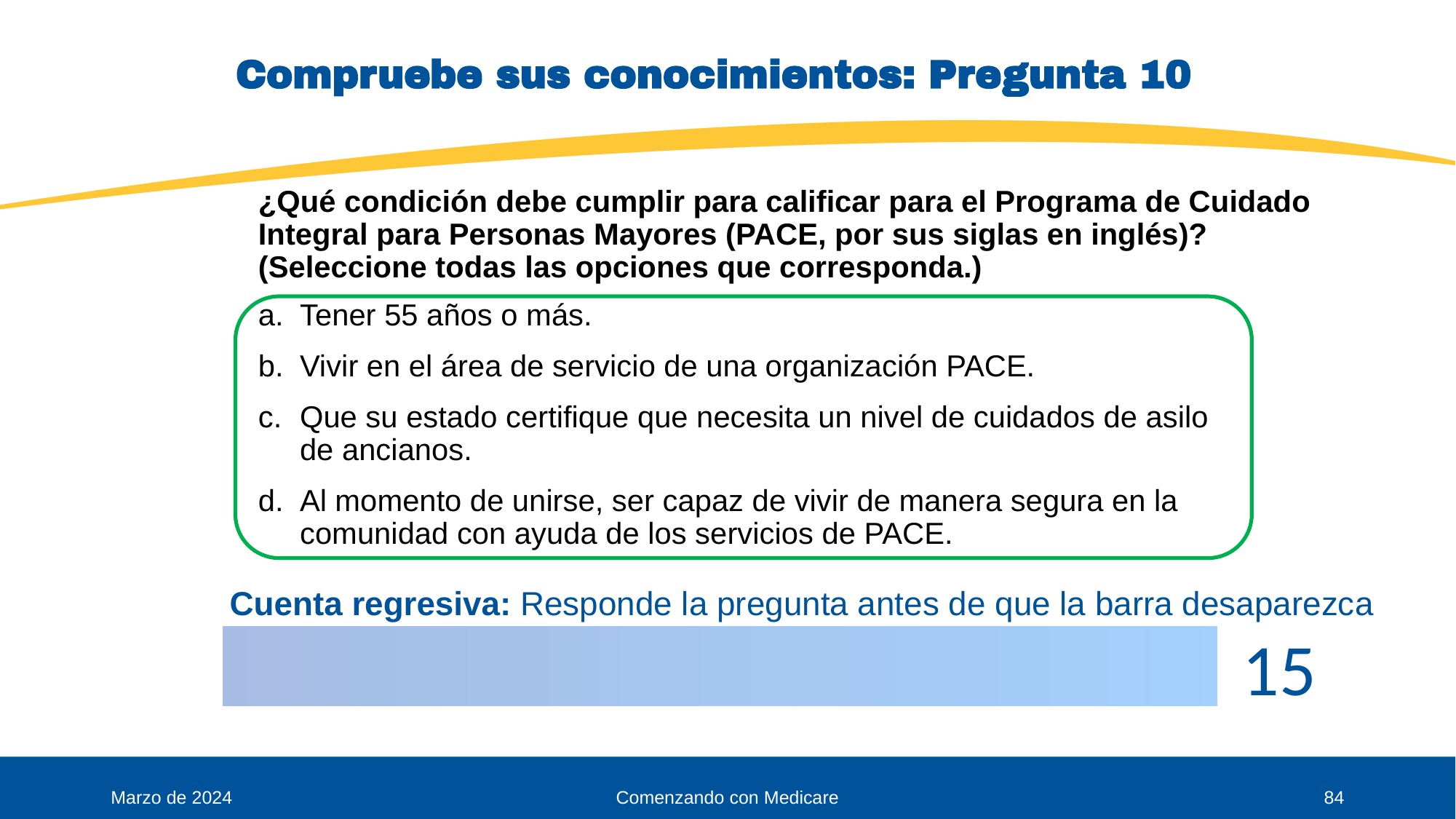

# Compruebe sus conocimientos: Pregunta 10
¿Qué condición debe cumplir para calificar para el Programa de Cuidado Integral para Personas Mayores (PACE, por sus siglas en inglés)?
(Seleccione todas las opciones que corresponda.)
Tener 55 años o más.
Vivir en el área de servicio de una organización PACE.
Que su estado certifique que necesita un nivel de cuidados de asilo
de ancianos.
Al momento de unirse, ser capaz de vivir de manera segura en la comunidad con ayuda de los servicios de PACE.

Marzo de 2024
Comenzando con Medicare
84